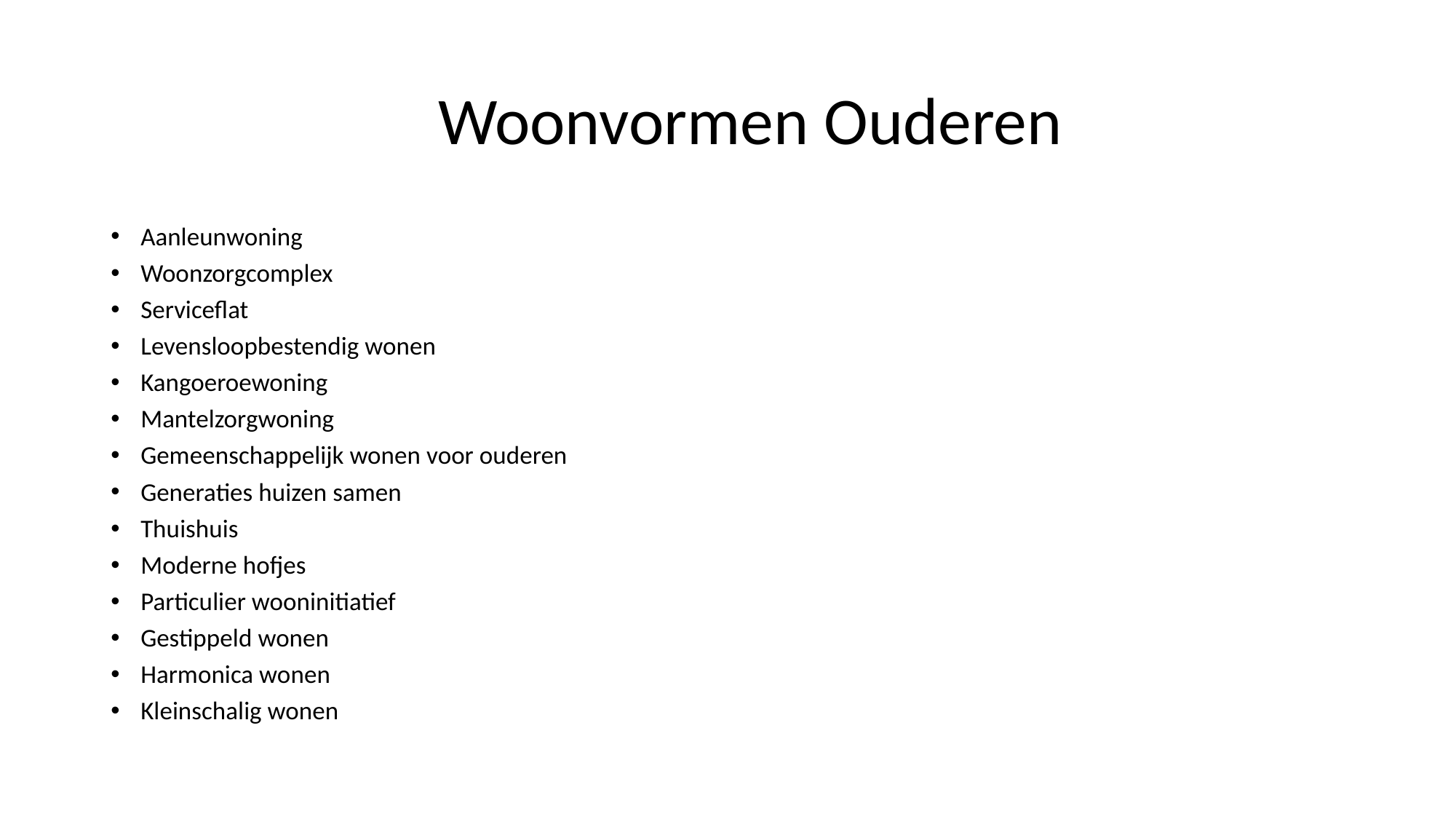

# Woonvormen Ouderen
Aanleunwoning
Woonzorgcomplex
Serviceflat
Levensloopbestendig wonen
Kangoeroewoning
Mantelzorgwoning
Gemeenschappelijk wonen voor ouderen
Generaties huizen samen
Thuishuis
Moderne hofjes
Particulier wooninitiatief
Gestippeld wonen
Harmonica wonen
Kleinschalig wonen